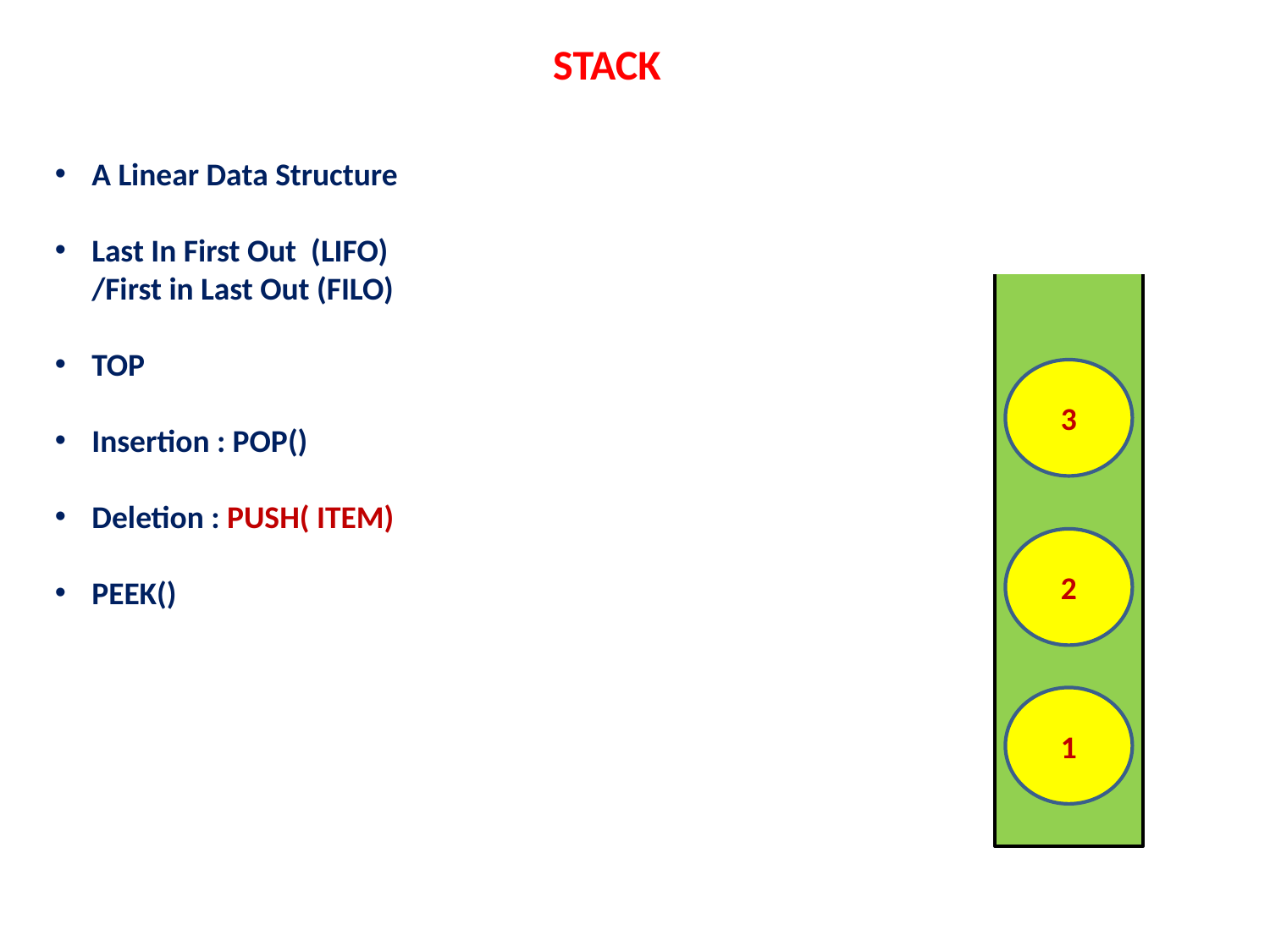

STACK
A Linear Data Structure

Last In First Out  (LIFO) /First in Last Out (FILO)

TOP

Insertion : POP()

Deletion : PUSH( ITEM)

PEEK()

3
2
1